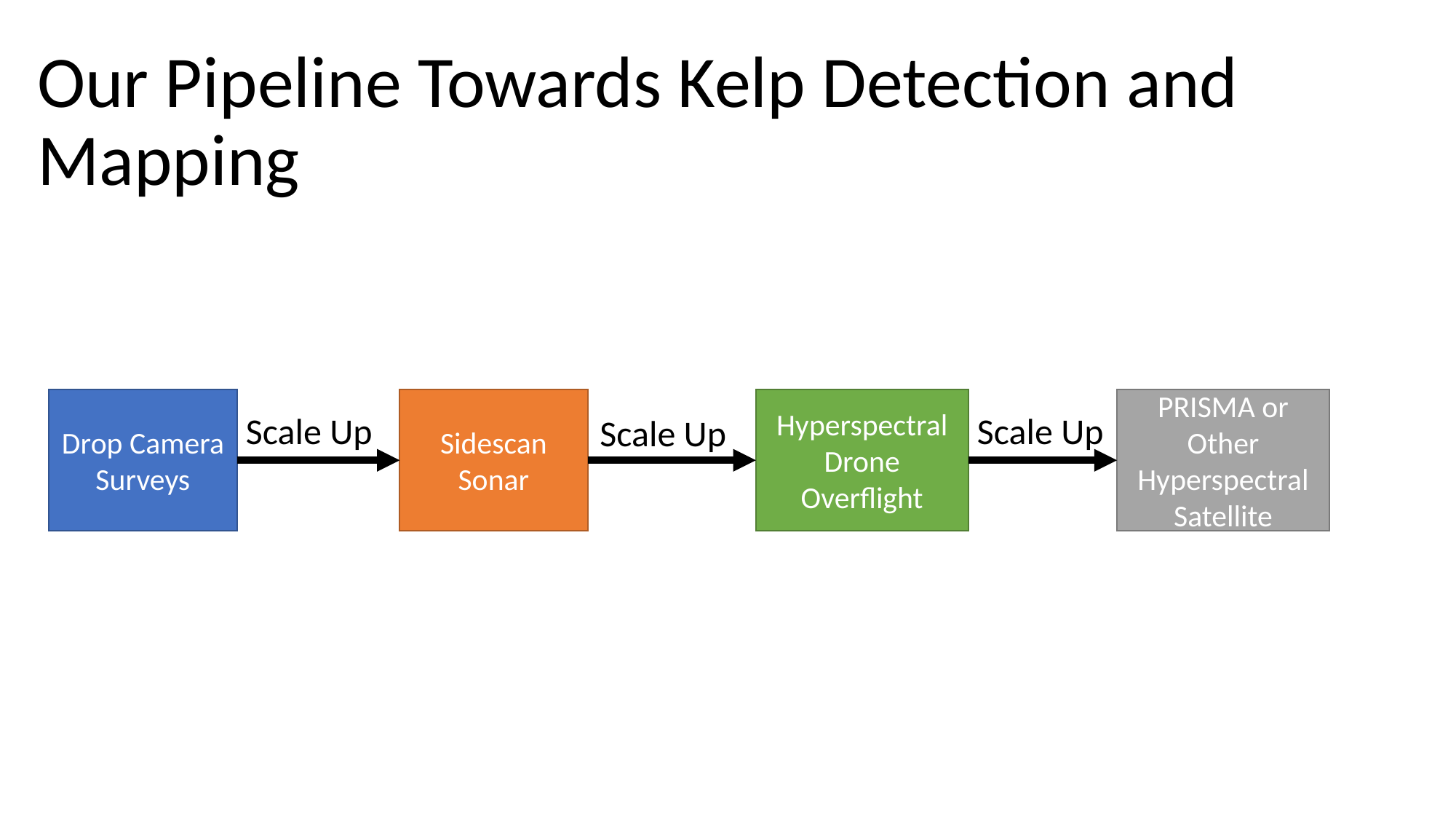

# Our Pipeline Towards Kelp Detection and Mapping
Drop Camera Surveys
Sidescan Sonar
Hyperspectral Drone Overflight
PRISMA or Other Hyperspectral Satellite
Scale Up
Scale Up
Scale Up